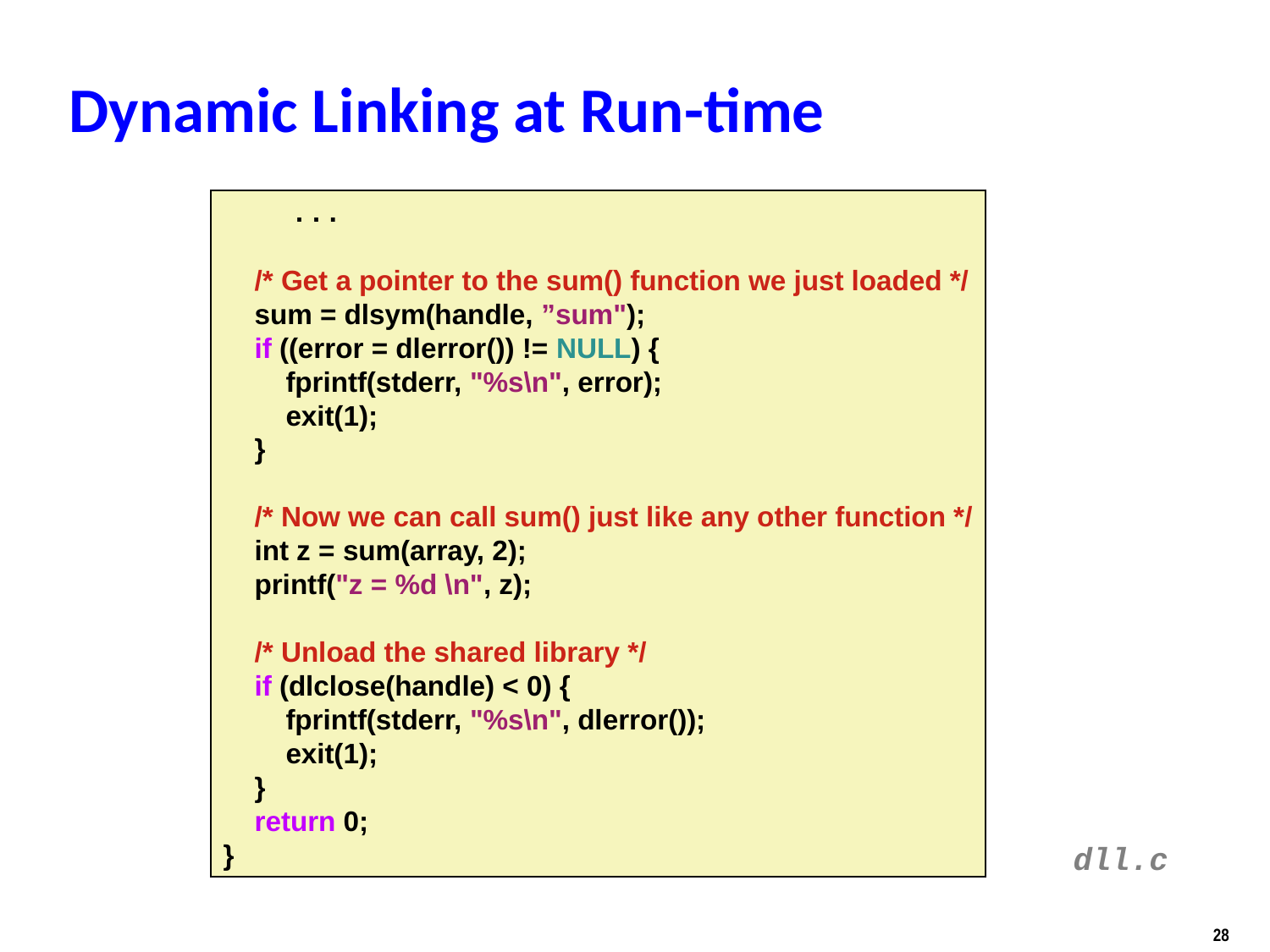

Dynamic Linking at Run-time
    ...

    /* Get a pointer to the sum() function we just loaded */
    sum = dlsym(handle, ”sum");
    if ((error = dlerror()) != NULL) {
        fprintf(stderr, "%s\n", error);
        exit(1);
    }

    /* Now we can call sum() just like any other function */
    int z = sum(array, 2);
    printf("z = %d \n", z);

    /* Unload the shared library */
    if (dlclose(handle) < 0) {
        fprintf(stderr, "%s\n", dlerror());
        exit(1);
    }
    return 0;
}
dll.c